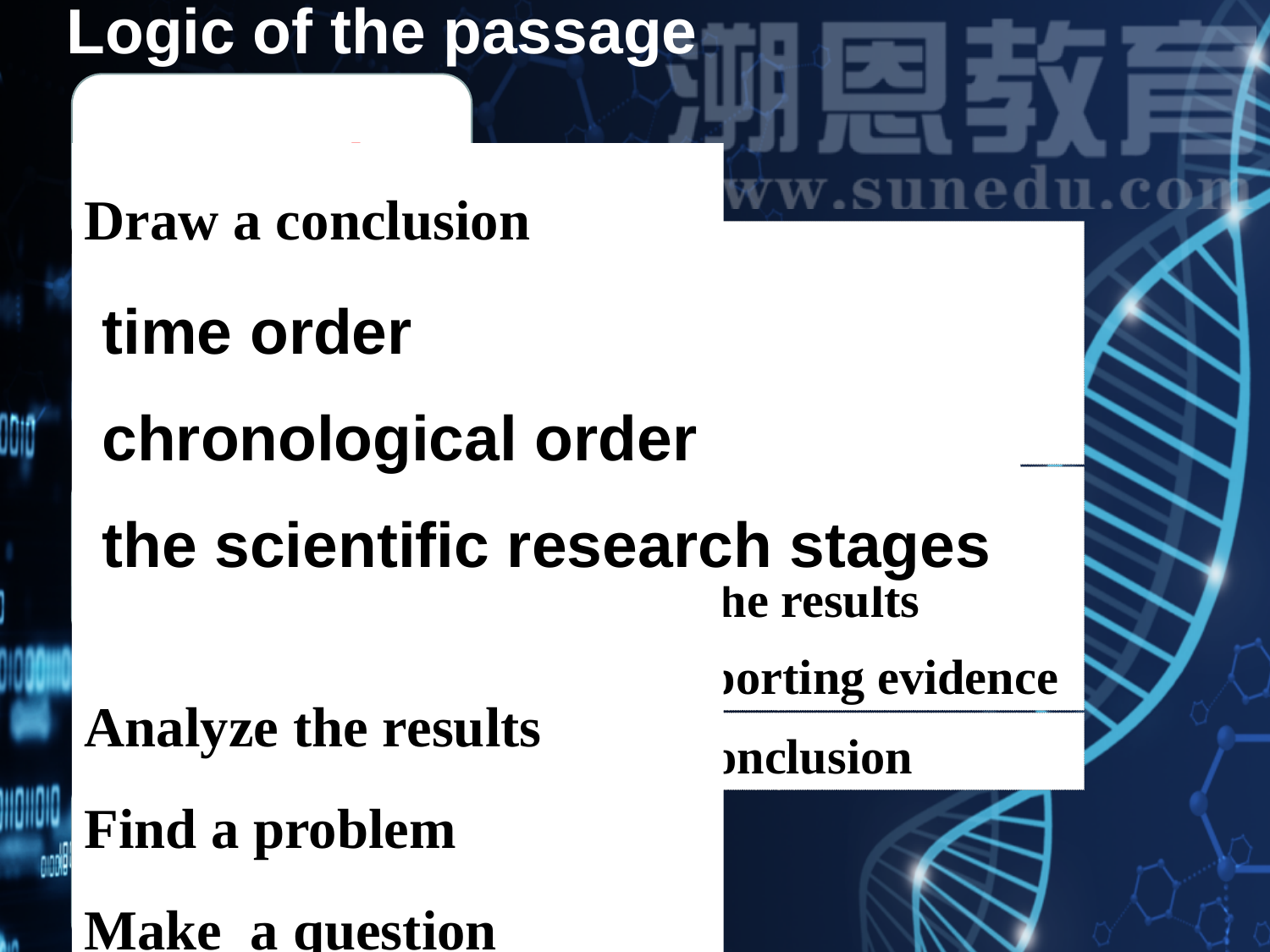

Logic of the passage
Suspecting
Draw a conclusion
Find supporting evidence
Think of a method
Analyze the results
Find a problem
Make  a question
Collect results
Find a problem
Make a question
Think of a method
 time order
 chronological order
 the scientific research stages
Proving
Collect results
Analyse the results
Find supporting evidence
Draw a conclusion
Concluding